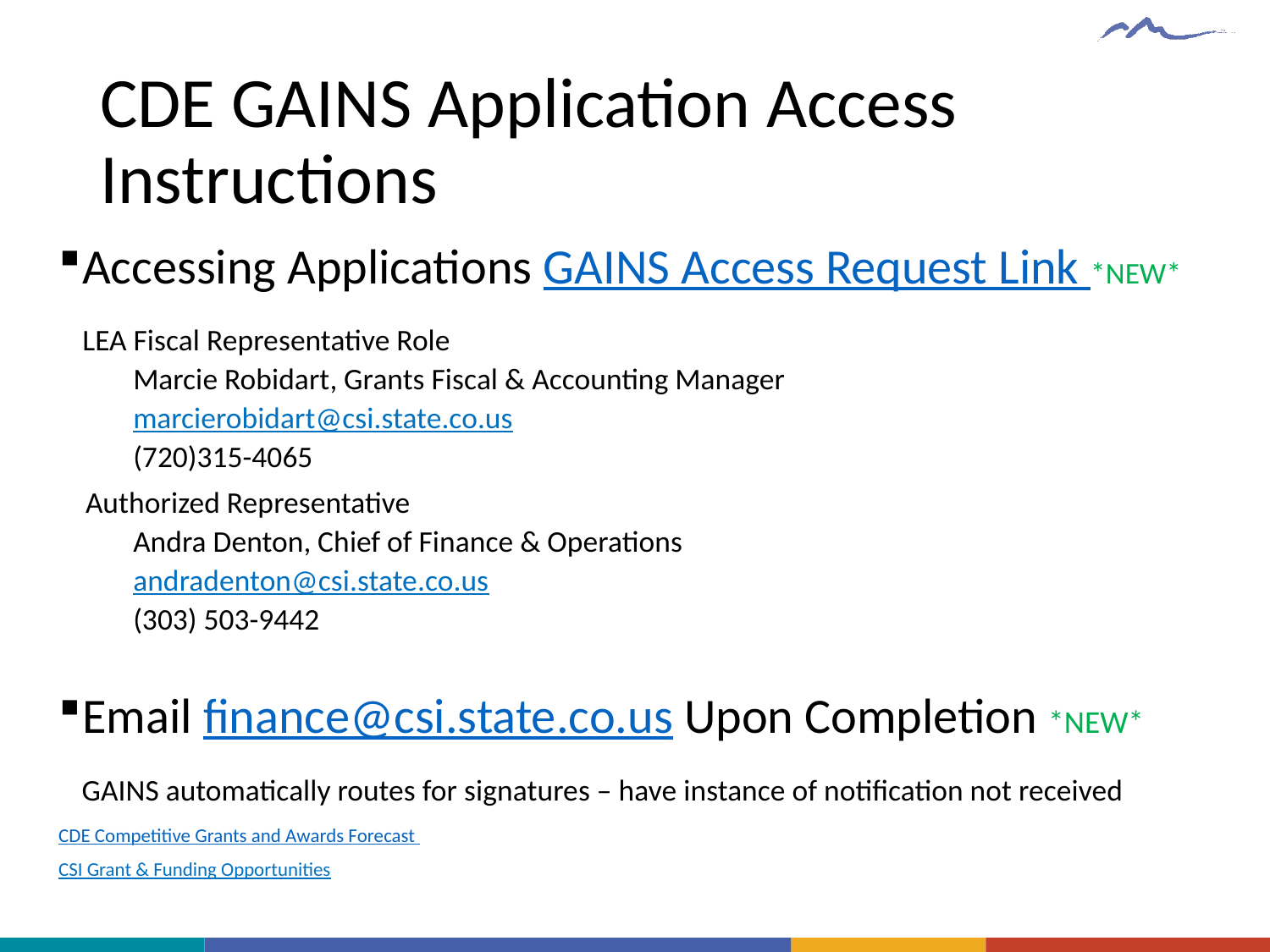

# CDE GAINS Application Access Instructions
Accessing Applications GAINS Access Request Link *NEW*
LEA Fiscal Representative Role
    Marcie Robidart, Grants Fiscal & Accounting Manager
    marcierobidart@csi.state.co.us
    (720)315-4065
    Authorized Representative
    Andra Denton, Chief of Finance & Operations
    andradenton@csi.state.co.us
    (303) 503-9442

Email finance@csi.state.co.us Upon Completion *NEW*
  GAINS automatically routes for signatures – have instance of notification not received
CDE Competitive Grants and Awards Forecast
CSI Grant & Funding Opportunities